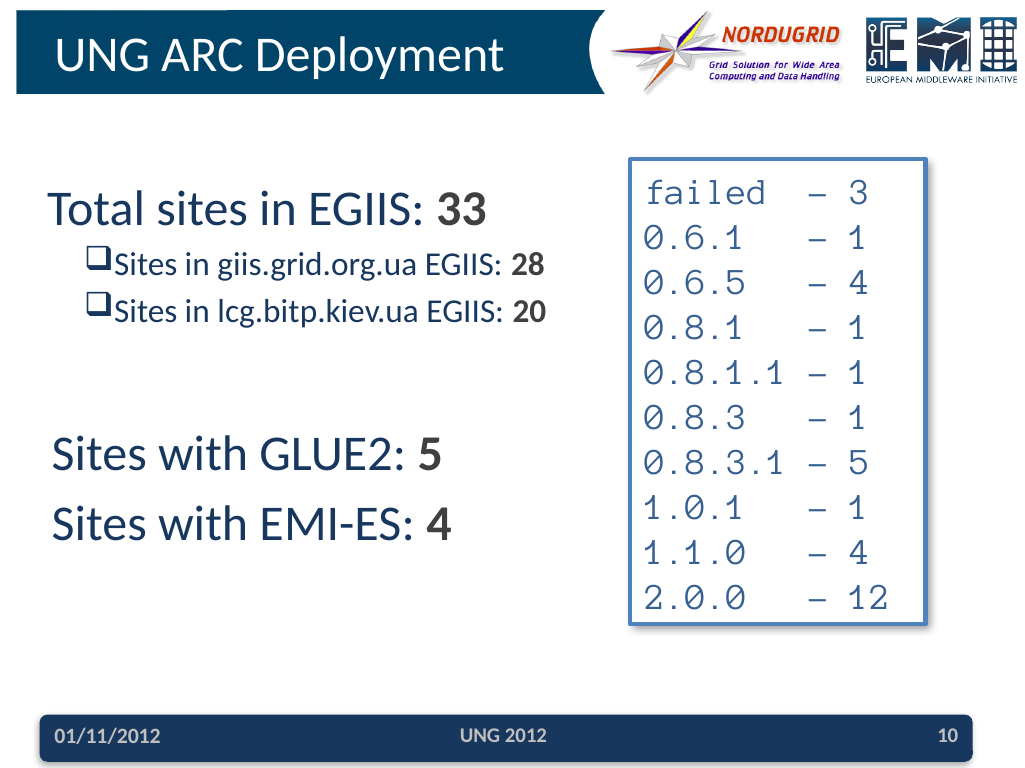

# UNG ARC Deployment

Total sites in EGIIS: 33
Sites in giis.grid.org.ua EGIIS: 28
Sites in lcg.bitp.kiev.ua EGIIS: 20

Sites with GLUE2: 5
Sites with EMI-ES: 4
failed  - 3
0.6.1   - 1
0.6.5   - 4
0.8.1   - 1
0.8.1.1 - 1
0.8.3   - 1
0.8.3.1 - 5
1.0.1   - 1
1.1.0   - 4
2.0.0   - 12

01/11/2012
UNG 2012
10